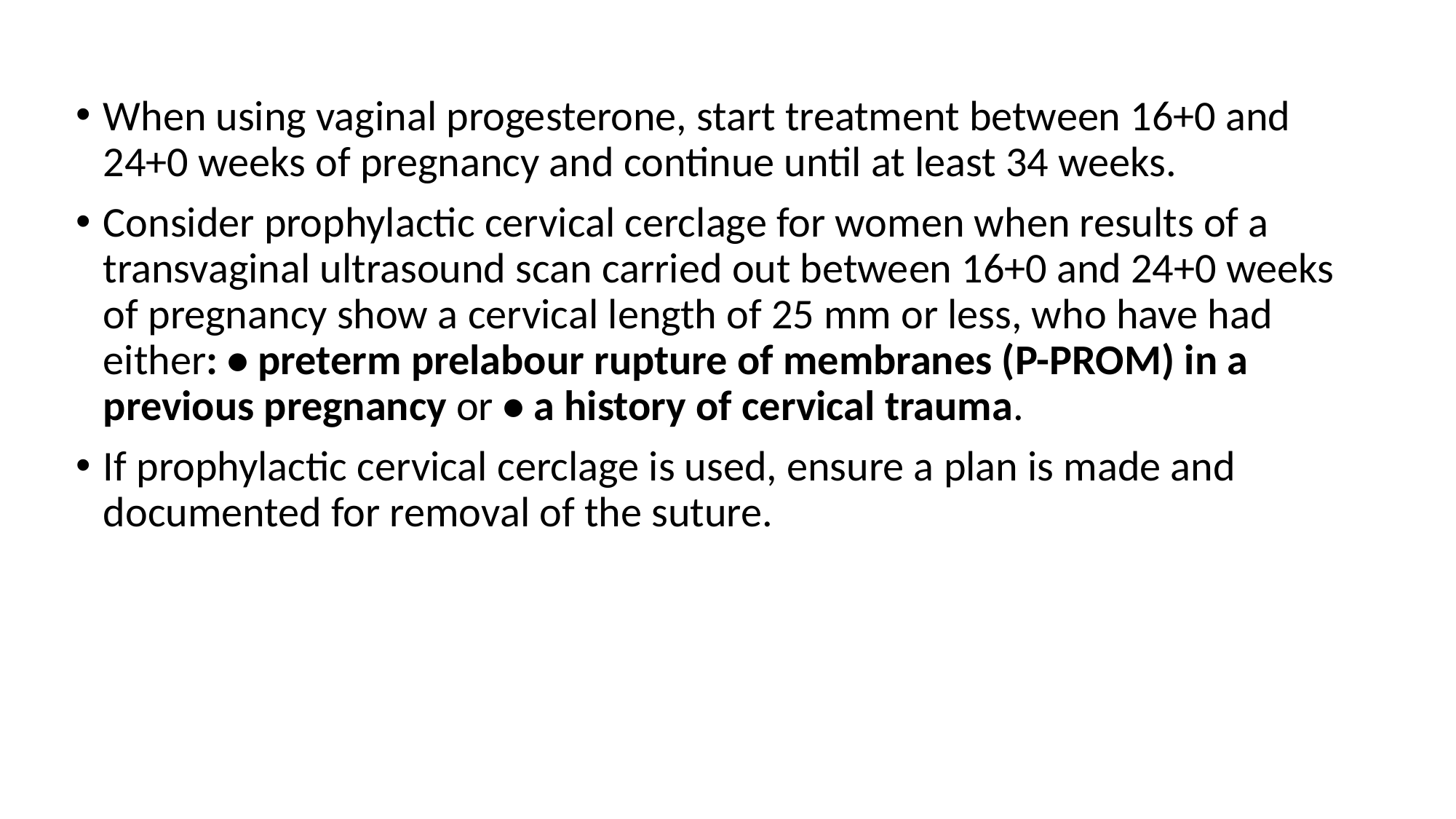

When using vaginal progesterone, start treatment between 16+0 and 24+0 weeks of pregnancy and continue until at least 34 weeks.
Consider prophylactic cervical cerclage for women when results of a transvaginal ultrasound scan carried out between 16+0 and 24+0 weeks of pregnancy show a cervical length of 25 mm or less, who have had either: • preterm prelabour rupture of membranes (P-PROM) in a previous pregnancy or • a history of cervical trauma.
If prophylactic cervical cerclage is used, ensure a plan is made and documented for removal of the suture.